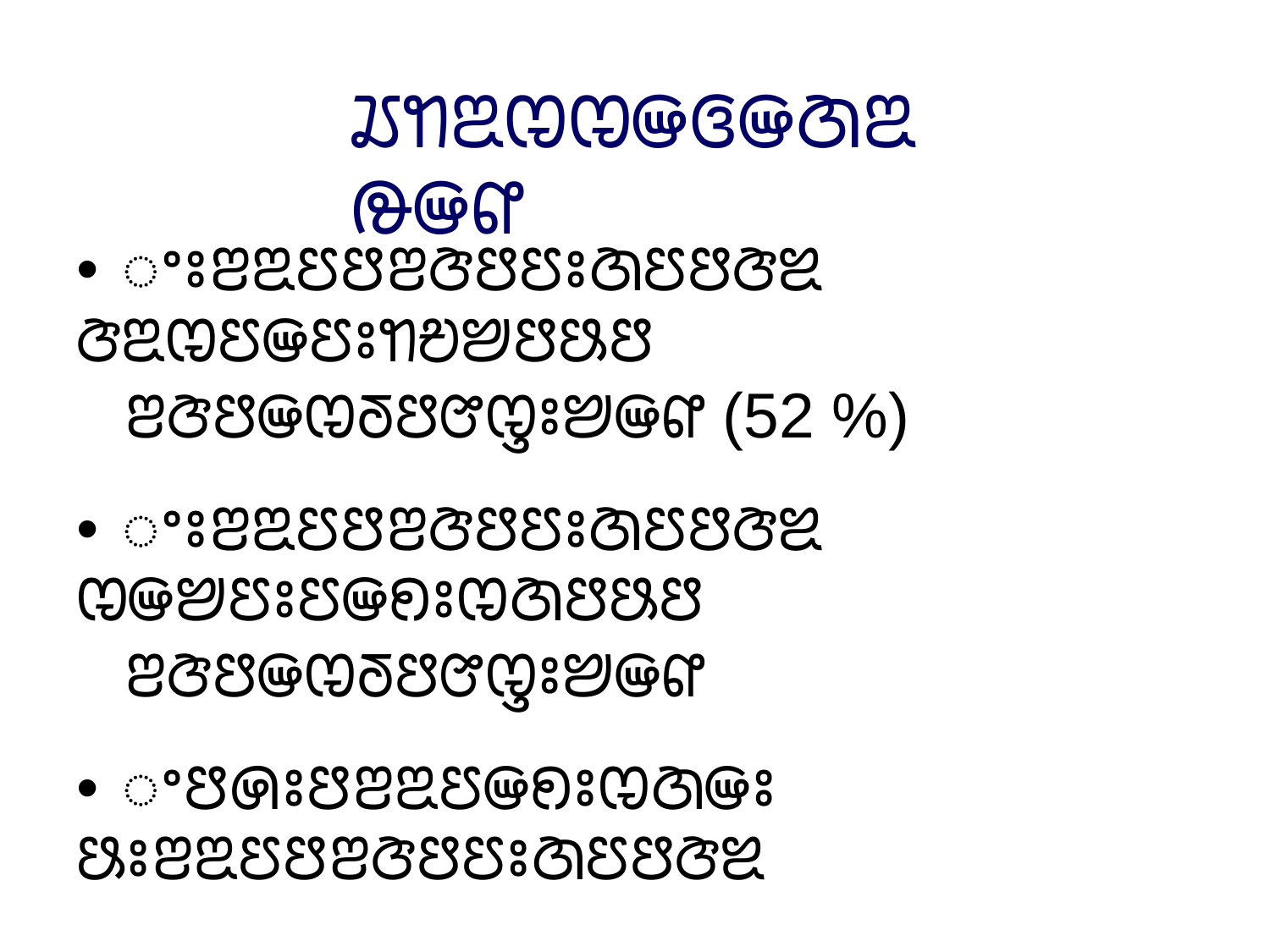

ꢬꢒꢃꢊꢊꢎꢏꢎꢇꢃꢛꢎꢥ
• ꢀꢁꢂꢃꢄꢅꢂꢆꢅꢄꢁꢇꢄꢅꢆꢉ ꢆꢃꢊꢄꢎꢄꢁꢒꢗꢈꢅꢕꢅ
ꢂꢆꢅꢎꢊꢜꢅꢧꢋꢁꢈꢎꢥ (52 %)
• ꢀꢁꢂꢃꢄꢅꢂꢆꢅꢄꢁꢇꢄꢅꢆꢉ ꢊꢎꢈꢄꢁꢄꢎꢖꢁꢊꢇꢅꢕꢅ
ꢂꢆꢅꢎꢊꢜꢅꢧꢋꢁꢈꢎꢥ
• ꢀꢅꢍꢁꢅꢂꢃꢄꢎꢖꢁꢊꢇꢎꢁ ꢕꢁꢂꢃꢄꢅꢂꢆꢅꢄꢁꢇꢄꢅꢆꢉ